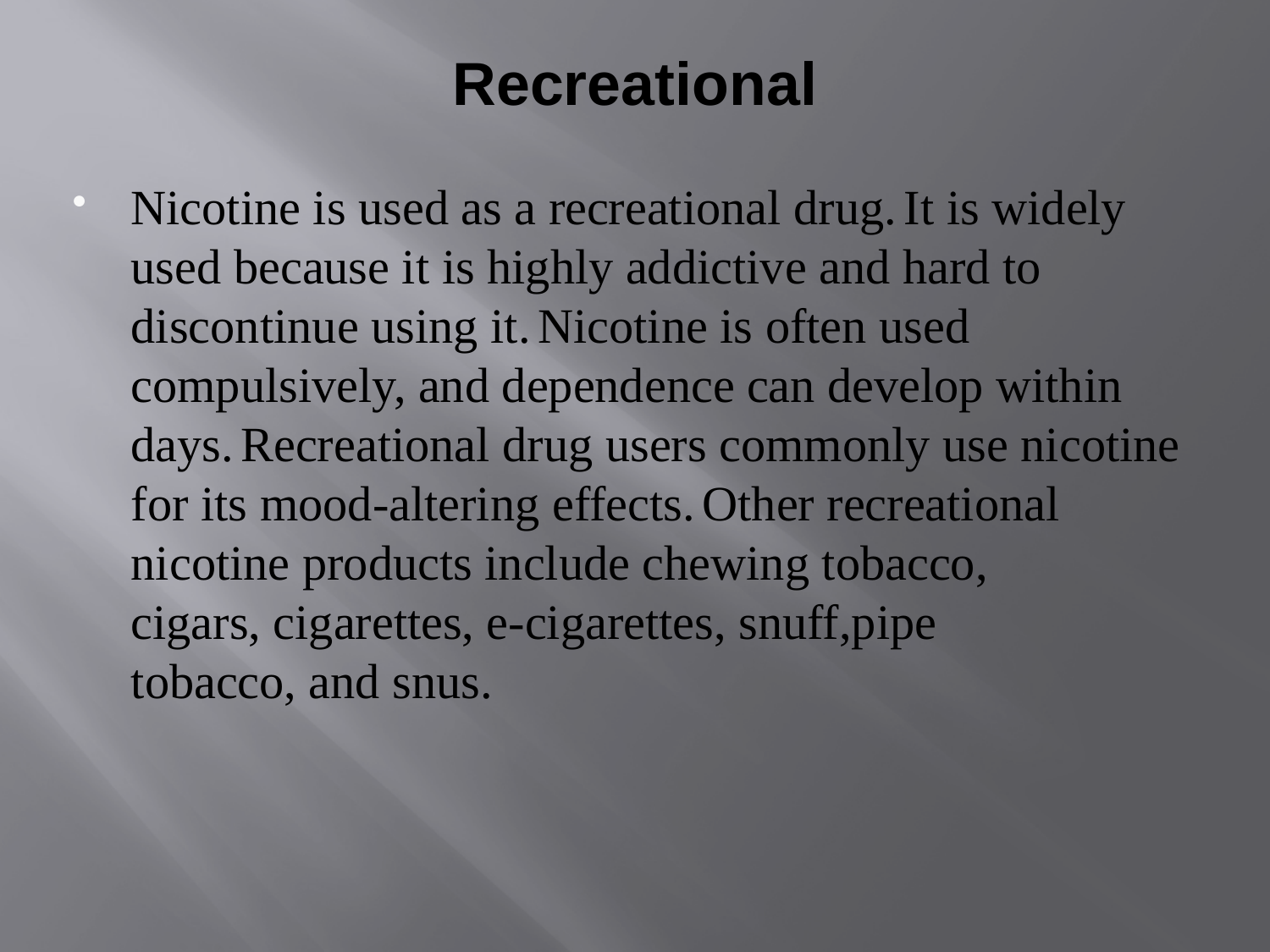

# Recreational
Nicotine is used as a recreational drug. It is widely used because it is highly addictive and hard to discontinue using it. Nicotine is often used compulsively, and dependence can develop within days. Recreational drug users commonly use nicotine for its mood-altering effects. Other recreational nicotine products include chewing tobacco, cigars, cigarettes, e-cigarettes, snuff,pipe tobacco, and snus.